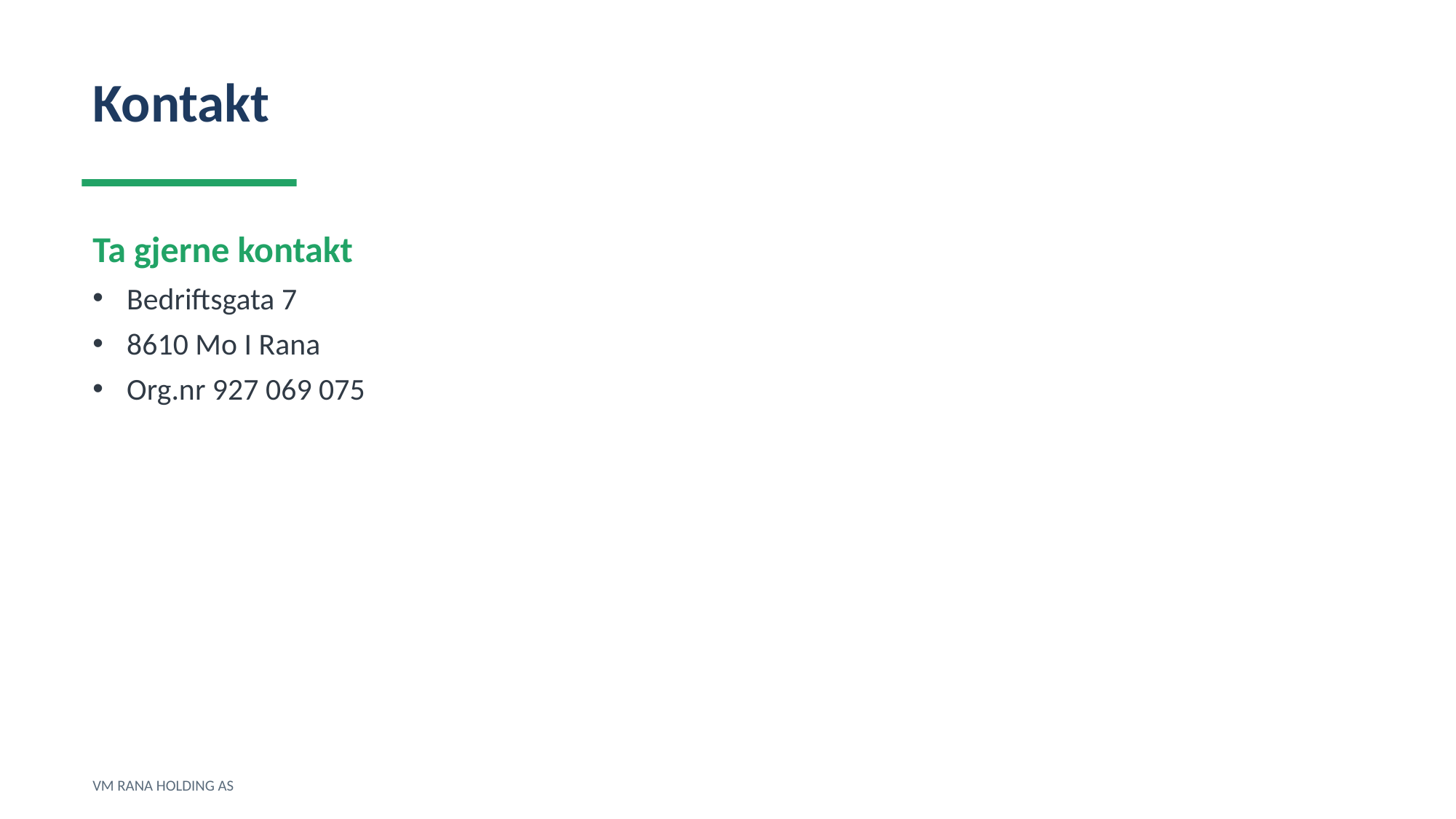

Kontakt

Ta gjerne kontakt
Bedriftsgata 7
8610 Mo I Rana
Org.nr 927 069 075
VM RANA HOLDING AS